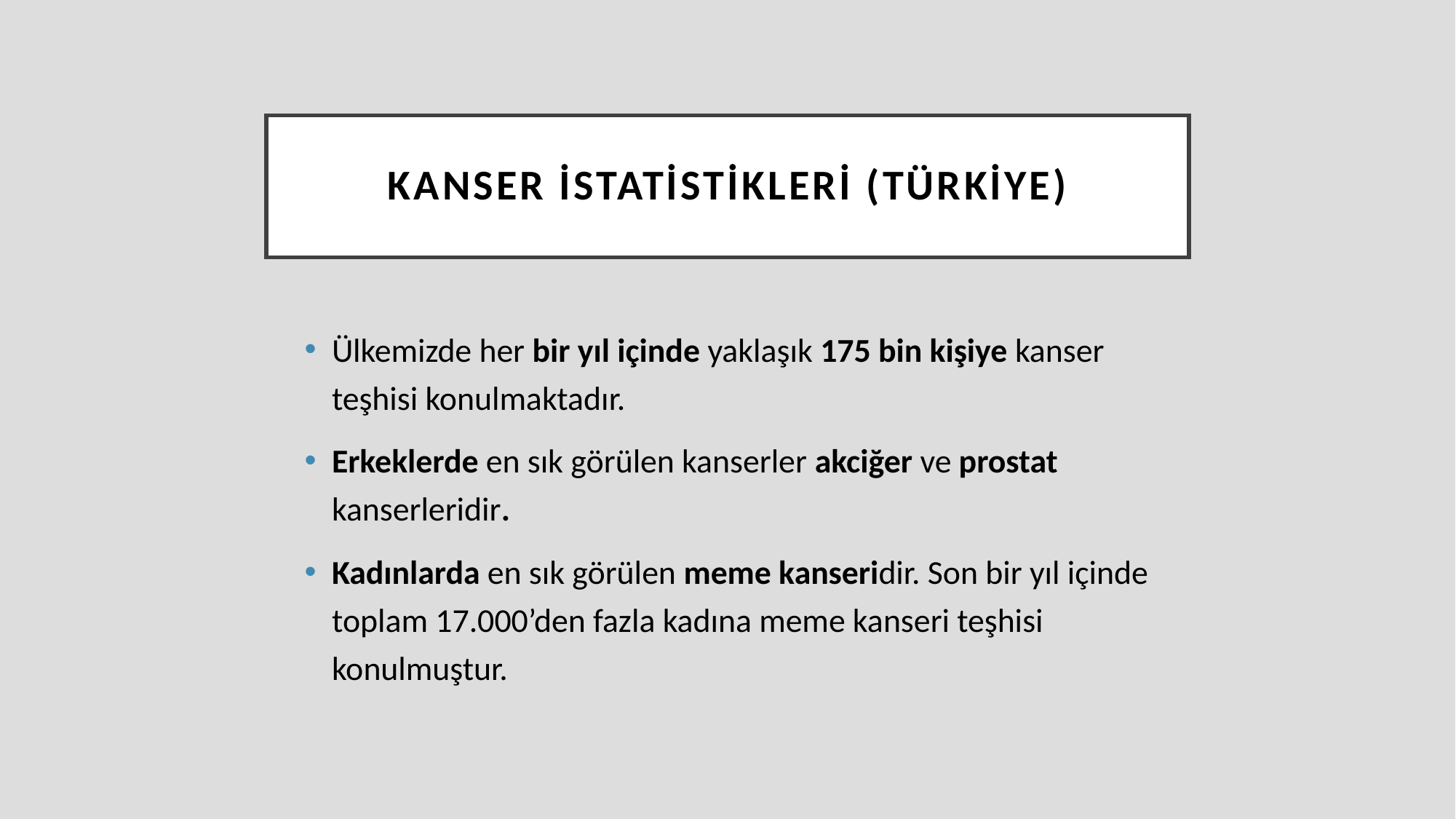

# Kanser İstatistikleri (Türkiye)
Ülkemizde her bir yıl içinde yaklaşık 175 bin kişiye kanser teşhisi konulmaktadır.
Erkeklerde en sık görülen kanserler akciğer ve prostat kanserleridir.
Kadınlarda en sık görülen meme kanseridir. Son bir yıl içinde toplam 17.000’den fazla kadına meme kanseri teşhisi konulmuştur.